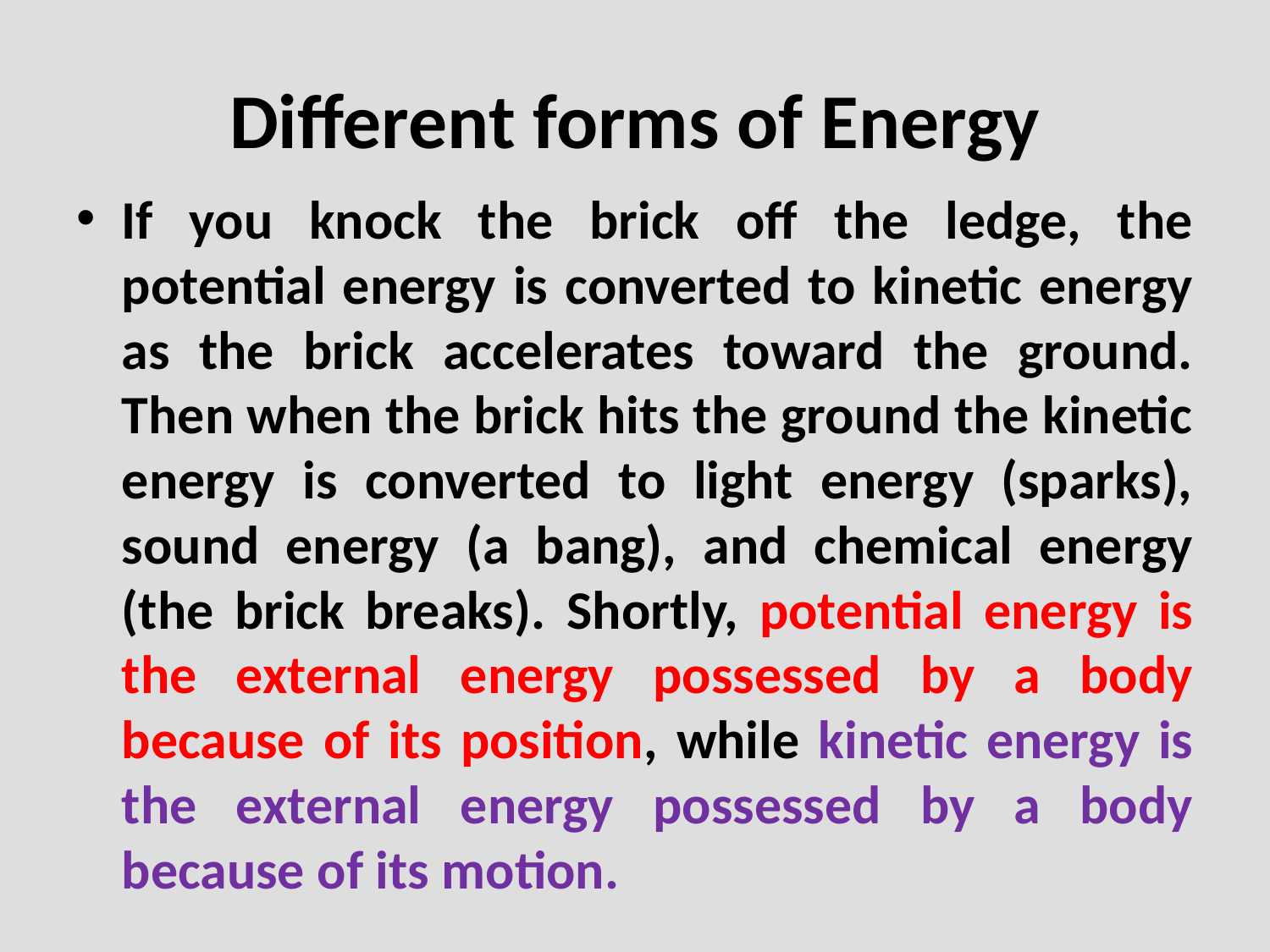

# Different forms of Energy
If you knock the brick off the ledge, the potential energy is converted to kinetic energy as the brick accelerates toward the ground. Then when the brick hits the ground the kinetic energy is converted to light energy (sparks), sound energy (a bang), and chemical energy (the brick breaks). Shortly, potential energy is the external energy possessed by a body because of its position, while kinetic energy is the external energy possessed by a body because of its motion.